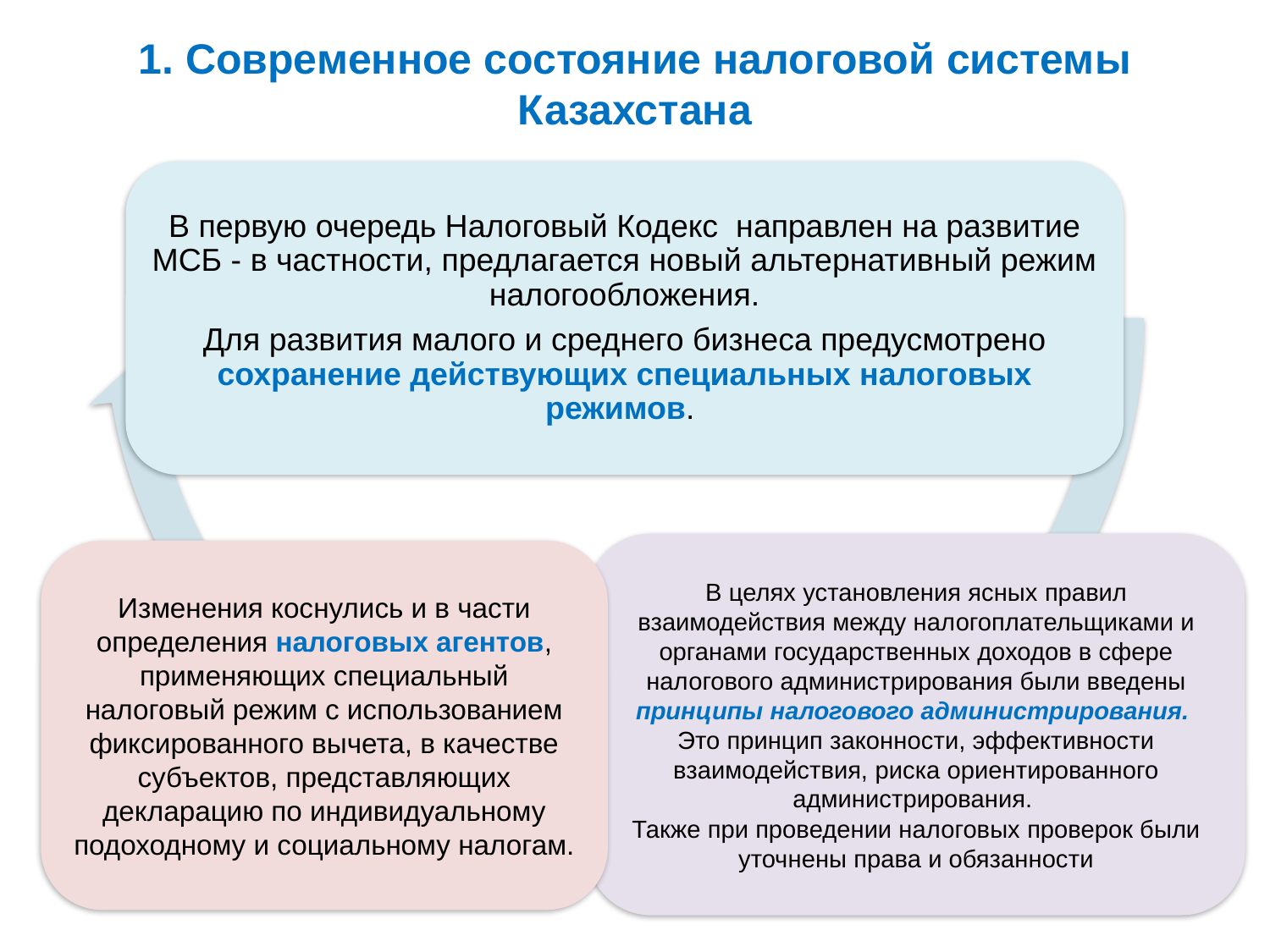

# 1. Современное состояние налоговой системы Казахстана
В первую очередь Налоговый Кодекс  направлен на развитие МСБ - в частности, предлагается новый альтернативный режим налогообложения.
Для развития малого и среднего бизнеса предусмотрено сохранение действующих специальных налоговых режимов.
В целях установления ясных правил взаимодействия между налогоплательщиками и органами государственных доходов в сфере налогового администрирования были введены принципы налогового администрирования.
Это принцип законности, эффективности взаимодействия, риска ориентированного администрирования.
Также при проведении налоговых проверок были уточнены права и обязанности
Изменения коснулись и в части определения налоговых агентов, применяющих специальный налоговый режим с использованием фиксированного вычета, в качестве субъектов, представляющих декларацию по индивидуальному подоходному и социальному налогам.